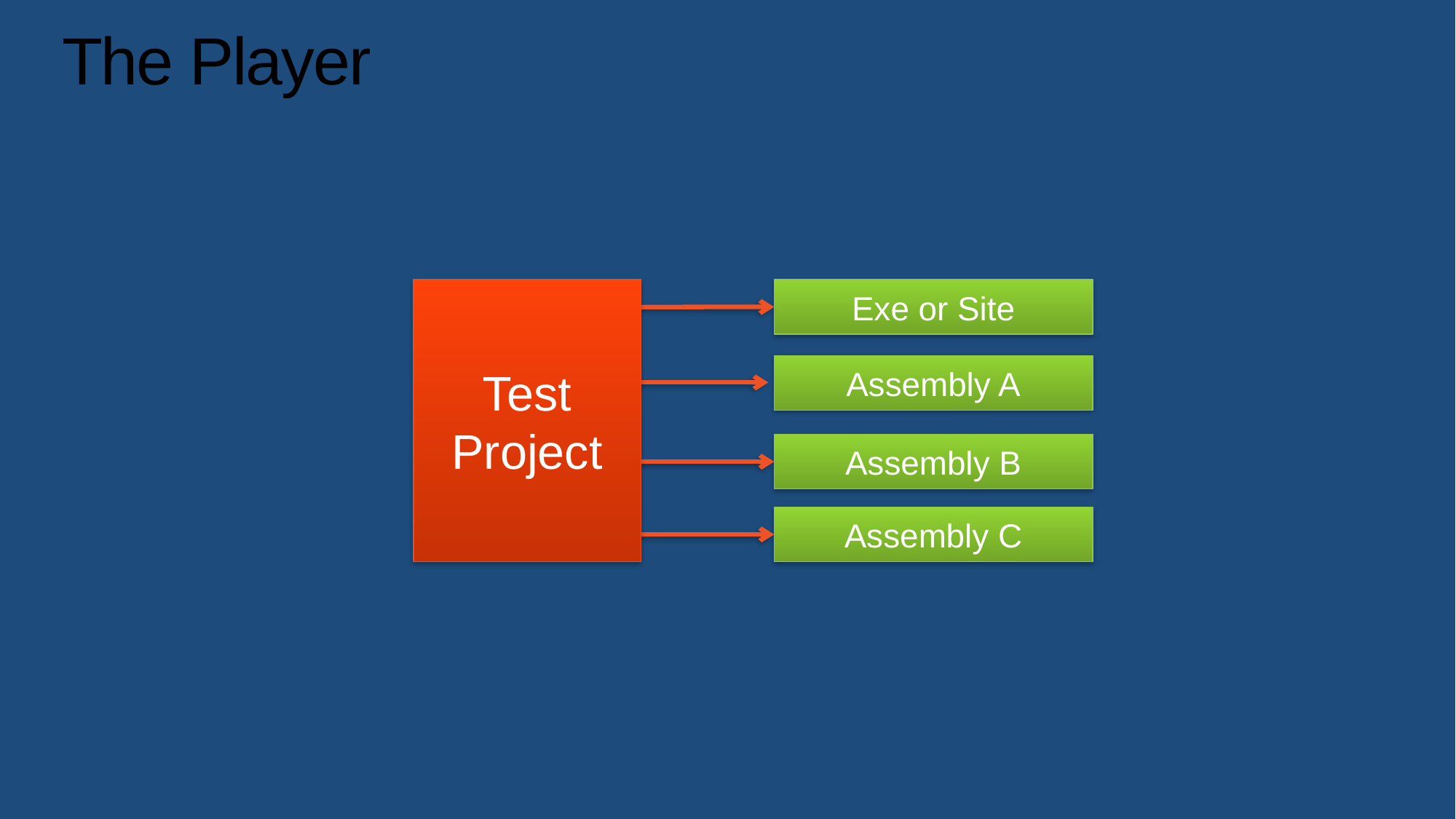

# The Player
Test
Project
Exe or Site
Assembly A
Assembly B
Assembly C